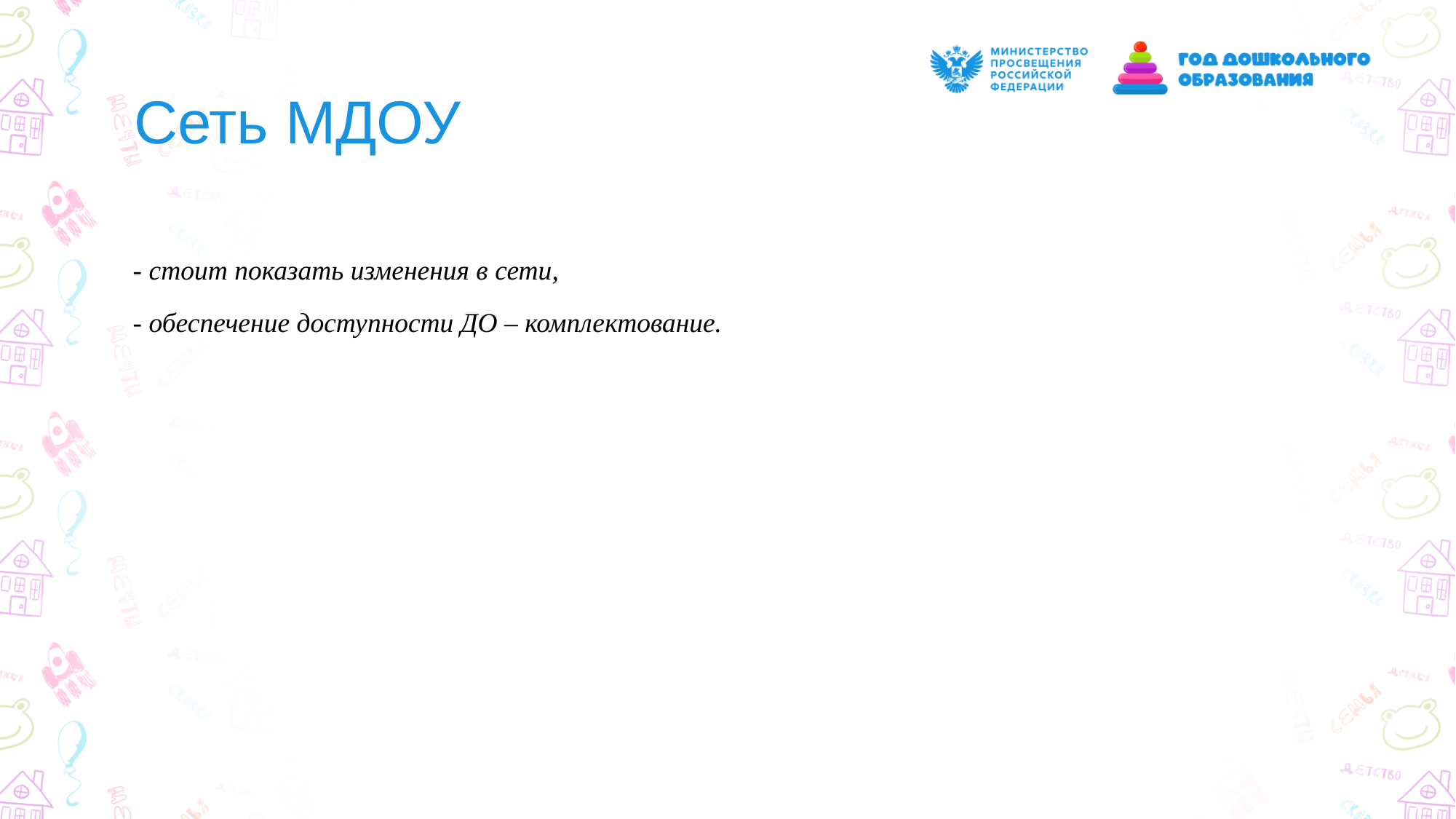

# Сеть МДОУ
- стоит показать изменения в сети,
- обеспечение доступности ДО – комплектование.